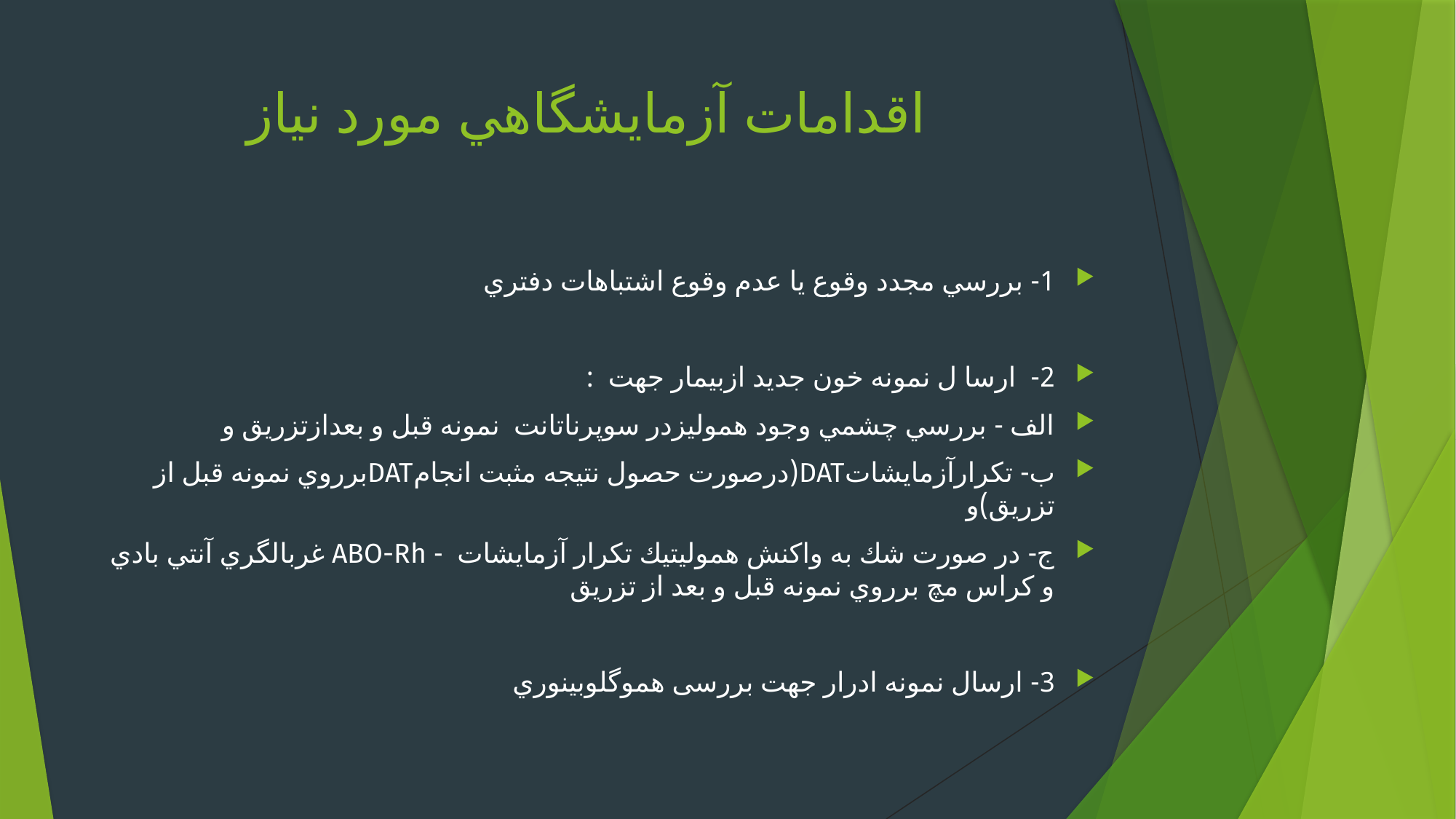

# اقدامات آزمايشگاهي مورد نياز
1- بررسي مجدد وقوع يا عدم وقوع اشتباهات دفتري

2-  ارسا ل نمونه خون جديد ازبيمار جهت  :
الف - بررسي چشمي وجود هموليزدر سوپرناتانت  نمونه قبل و بعدازتزريق و
ب- تکرارآزمايشاتDAT(درصورت حصول نتيجه مثبت انجامDATبرروي نمونه قبل از تزريق)و
ج- در صورت شك به واكنش هموليتيك تكرار آزمايشات  - ABO-Rh غربالگري آنتي بادي و كراس مچ برروي نمونه قبل و بعد از تزريق

3- ارسال نمونه ادرار جهت بررسی هموگلوبينوري